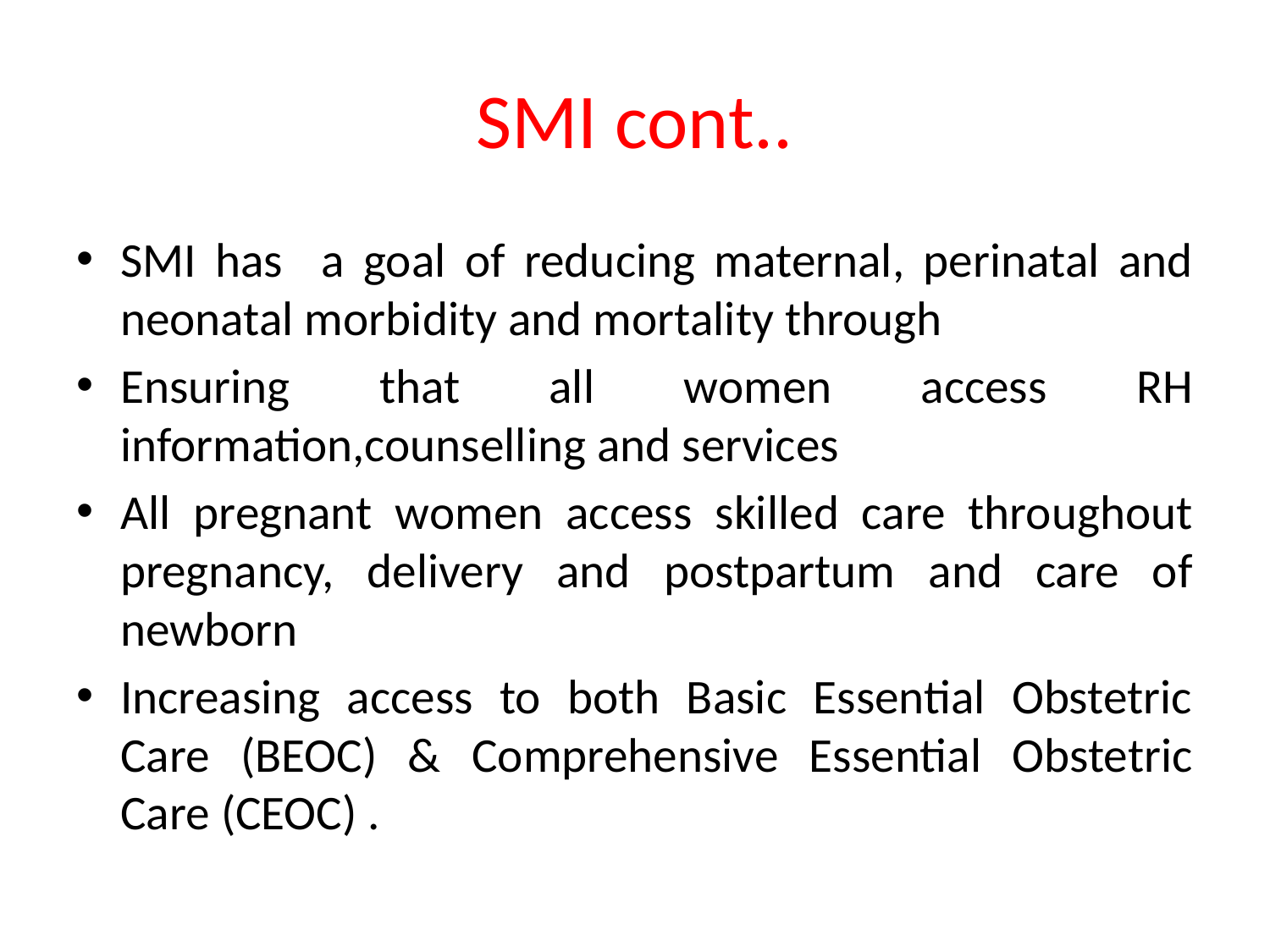

# SMI cont..
SMI has  a goal of reducing maternal, perinatal and neonatal morbidity and mortality through
Ensuring that all women access RH information,counselling and services
All pregnant women access skilled care throughout pregnancy, delivery and postpartum and care of newborn
Increasing access to both Basic Essential Obstetric Care (BEOC) & Comprehensive Essential Obstetric Care (CEOC) .